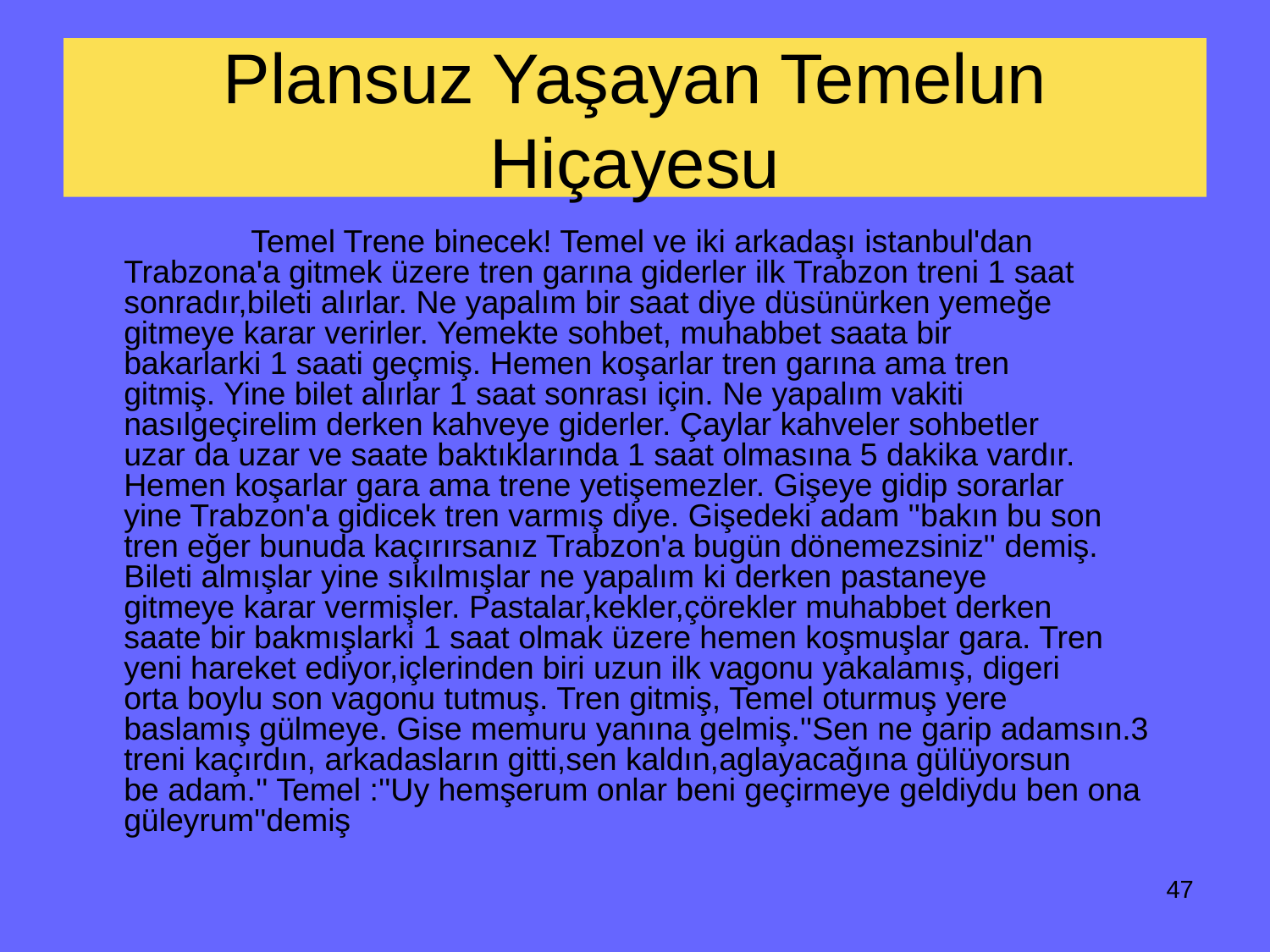

# Plansuz Yaşayan Temelun Hiçayesu
		Temel Trene binecek! Temel ve iki arkadaşı istanbul'dan
Trabzona'a gitmek üzere tren garına giderler ilk Trabzon treni 1 saat
sonradır,bileti alırlar. Ne yapalım bir saat diye düsünürken yemeğe
gitmeye karar verirler. Yemekte sohbet, muhabbet saata bir
bakarlarki 1 saati geçmiş. Hemen koşarlar tren garına ama tren
gitmiş. Yine bilet alırlar 1 saat sonrası için. Ne yapalım vakiti
nasılgeçirelim derken kahveye giderler. Çaylar kahveler sohbetler
uzar da uzar ve saate baktıklarında 1 saat olmasına 5 dakika vardır.
Hemen koşarlar gara ama trene yetişemezler. Gişeye gidip sorarlar
yine Trabzon'a gidicek tren varmış diye. Gişedeki adam ''bakın bu son
tren eğer bunuda kaçırırsanız Trabzon'a bugün dönemezsiniz'' demiş.
Bileti almışlar yine sıkılmışlar ne yapalım ki derken pastaneye
gitmeye karar vermişler. Pastalar,kekler,çörekler muhabbet derken
saate bir bakmışlarki 1 saat olmak üzere hemen koşmuşlar gara. Tren
yeni hareket ediyor,içlerinden biri uzun ilk vagonu yakalamış, digeri
orta boylu son vagonu tutmuş. Tren gitmiş, Temel oturmuş yere
baslamış gülmeye. Gise memuru yanına gelmiş.''Sen ne garip adamsın.3
treni kaçırdın, arkadasların gitti,sen kaldın,aglayacağına gülüyorsun
be adam.'' Temel :''Uy hemşerum onlar beni geçirmeye geldiydu ben ona
güleyrum''demiş

47